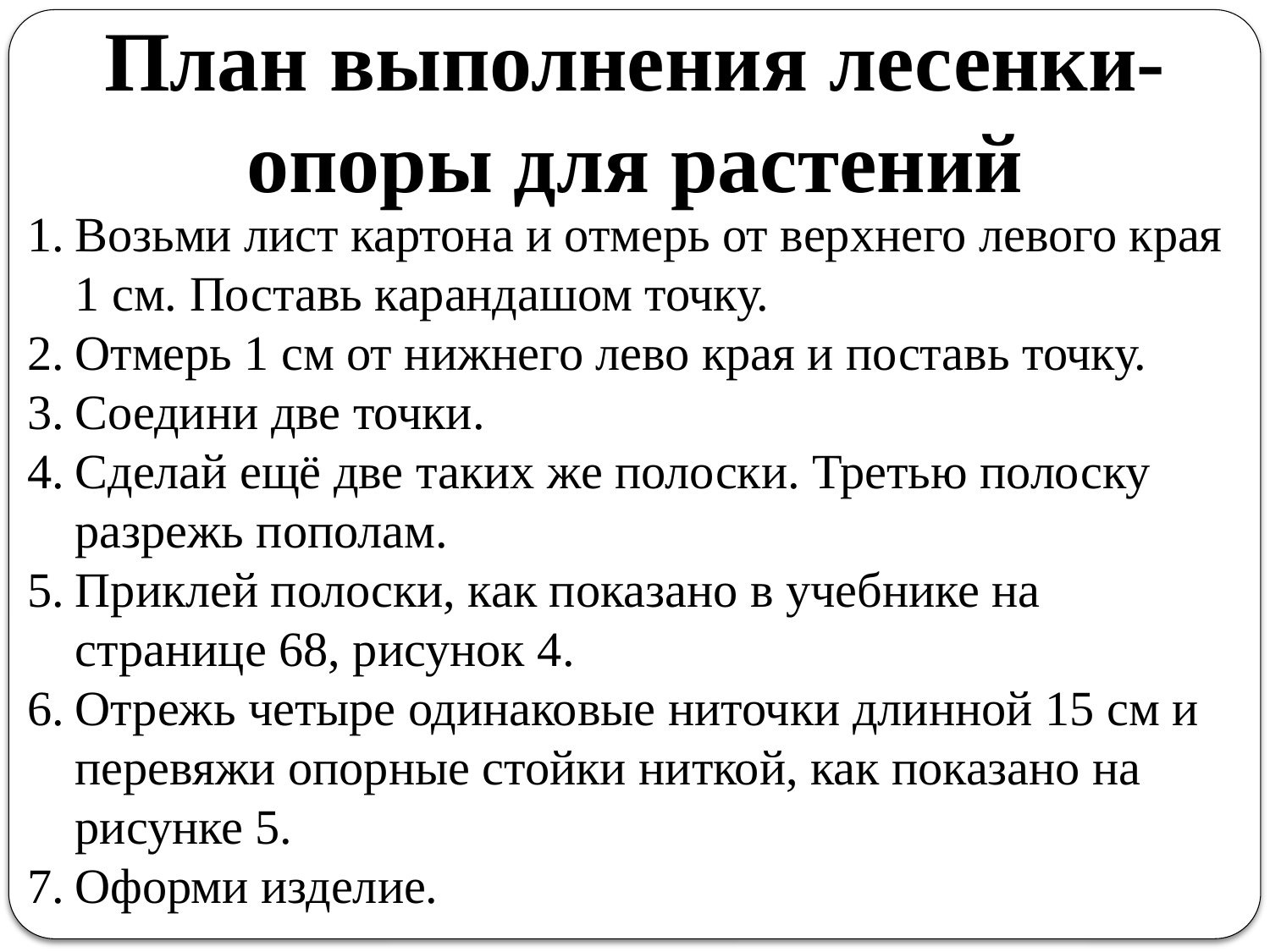

План выполнения лесенки-опоры для растений
Возьми лист картона и отмерь от верхнего левого края 1 см. Поставь карандашом точку.
Отмерь 1 см от нижнего лево края и поставь точку.
Соедини две точки.
Сделай ещё две таких же полоски. Третью полоску разрежь пополам.
Приклей полоски, как показано в учебнике на странице 68, рисунок 4.
Отрежь четыре одинаковые ниточки длинной 15 см и перевяжи опорные стойки ниткой, как показано на рисунке 5.
Оформи изделие.